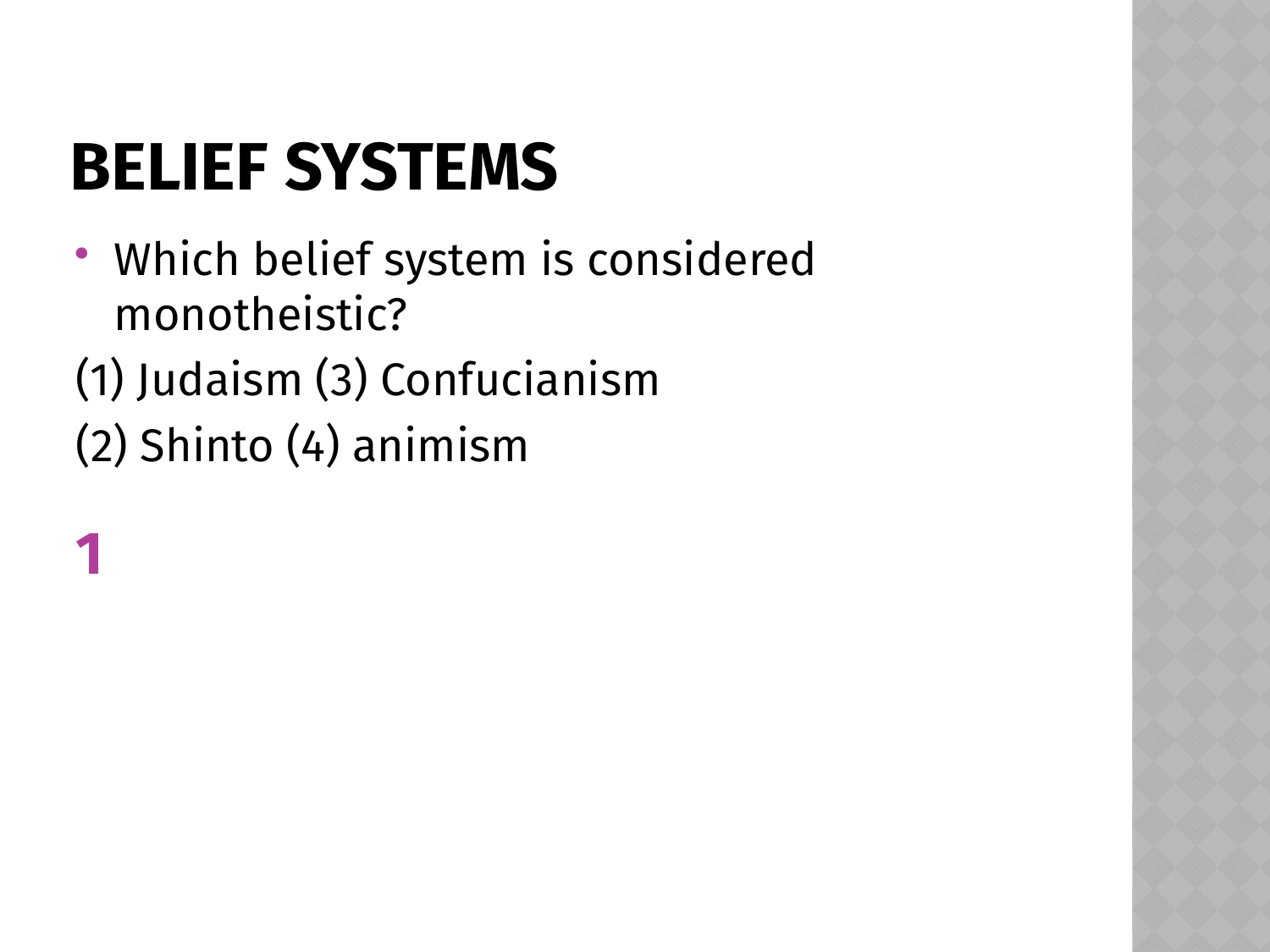

# Belief Systems
Which belief system is considered monotheistic?
(1) Judaism (3) Confucianism
(2) Shinto (4) animism
1